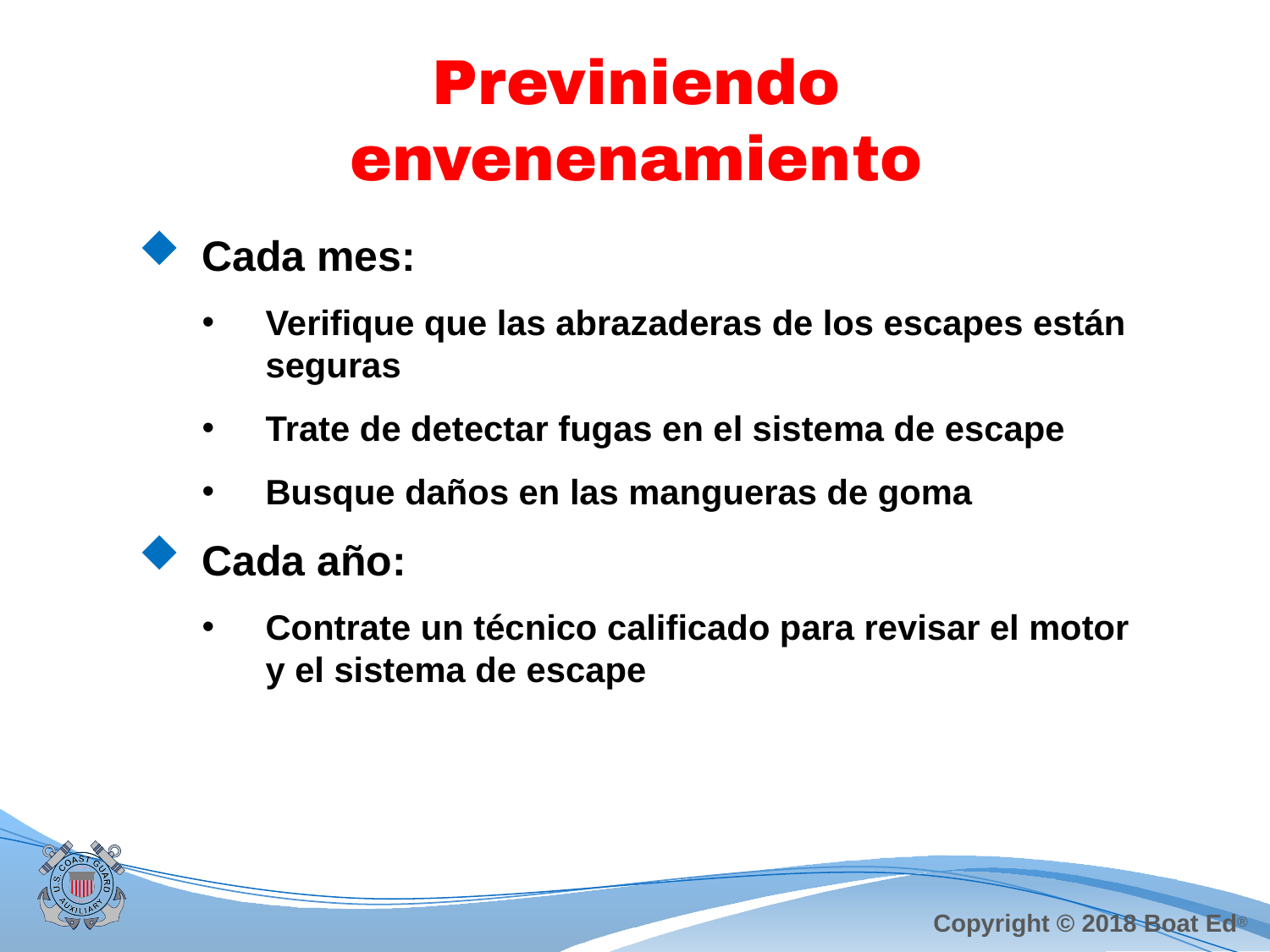

# Previniendo envenenamiento
Cada mes:
Verifique que las abrazaderas de los escapes están seguras
Trate de detectar fugas en el sistema de escape
Busque daños en las mangueras de goma
Cada año:
Contrate un técnico calificado para revisar el motor y el sistema de escape